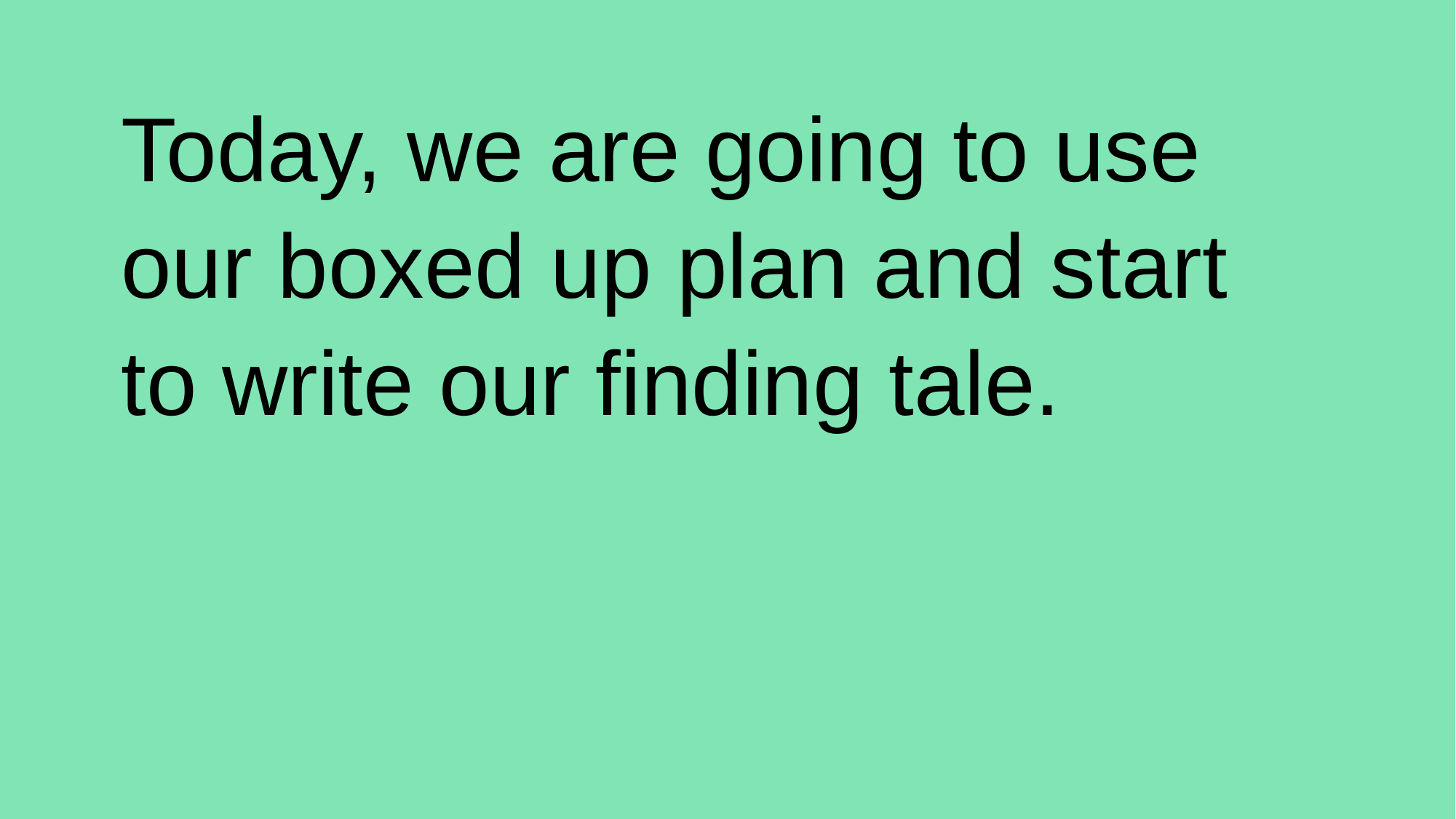

Today, we are going to use our boxed up plan and start to write our finding tale.